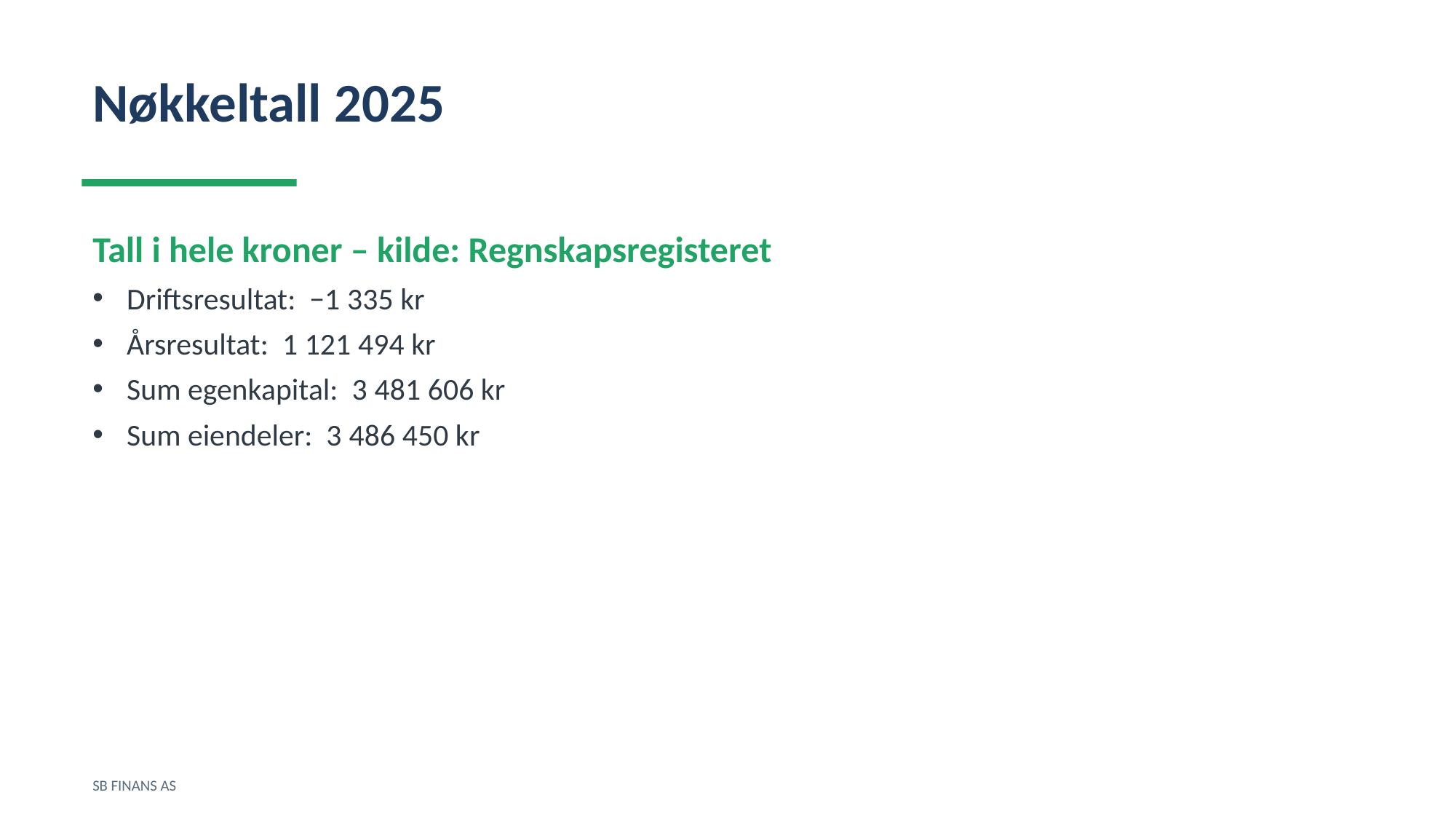

Nøkkeltall 2025

Tall i hele kroner – kilde: Regnskapsregisteret
Driftsresultat:  −1 335 kr
Årsresultat:  1 121 494 kr
Sum egenkapital:  3 481 606 kr
Sum eiendeler:  3 486 450 kr
SB FINANS AS